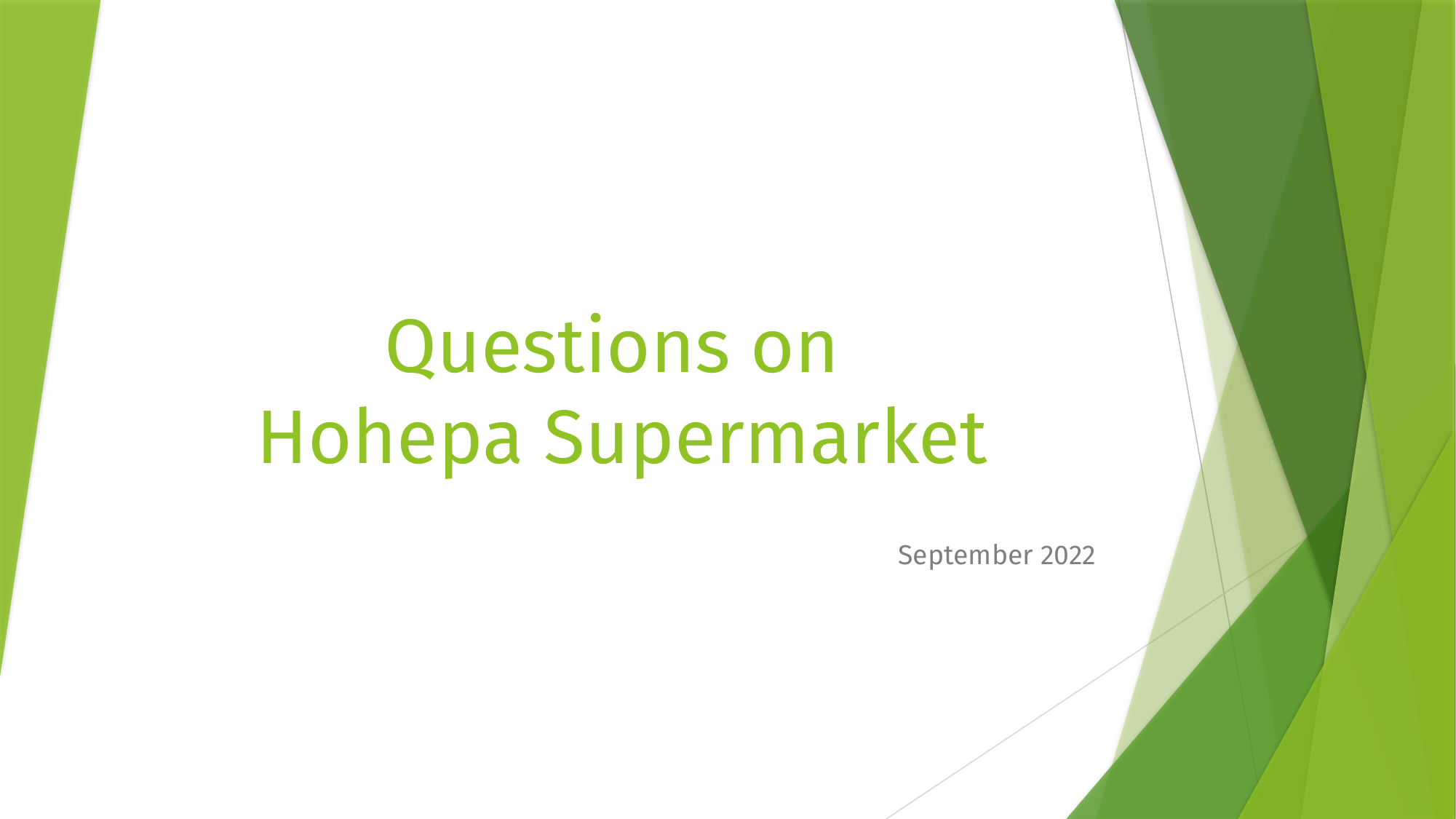

# Questions on Hohepa Supermarket

September 2022